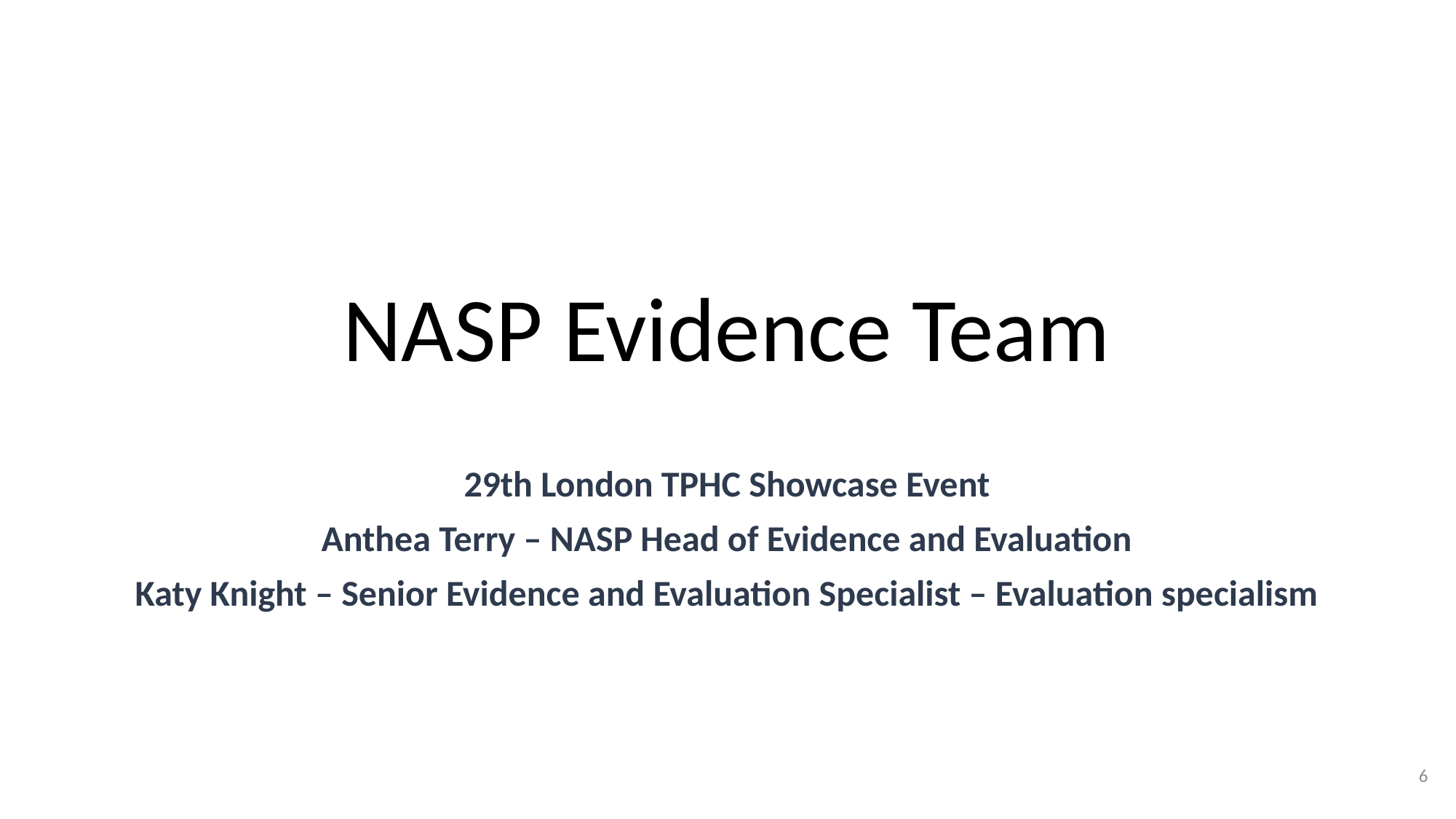

# NASP Evidence Team
29th London TPHC Showcase Event
Anthea Terry – NASP Head of Evidence and Evaluation
Katy Knight – Senior Evidence and Evaluation Specialist – Evaluation specialism
6